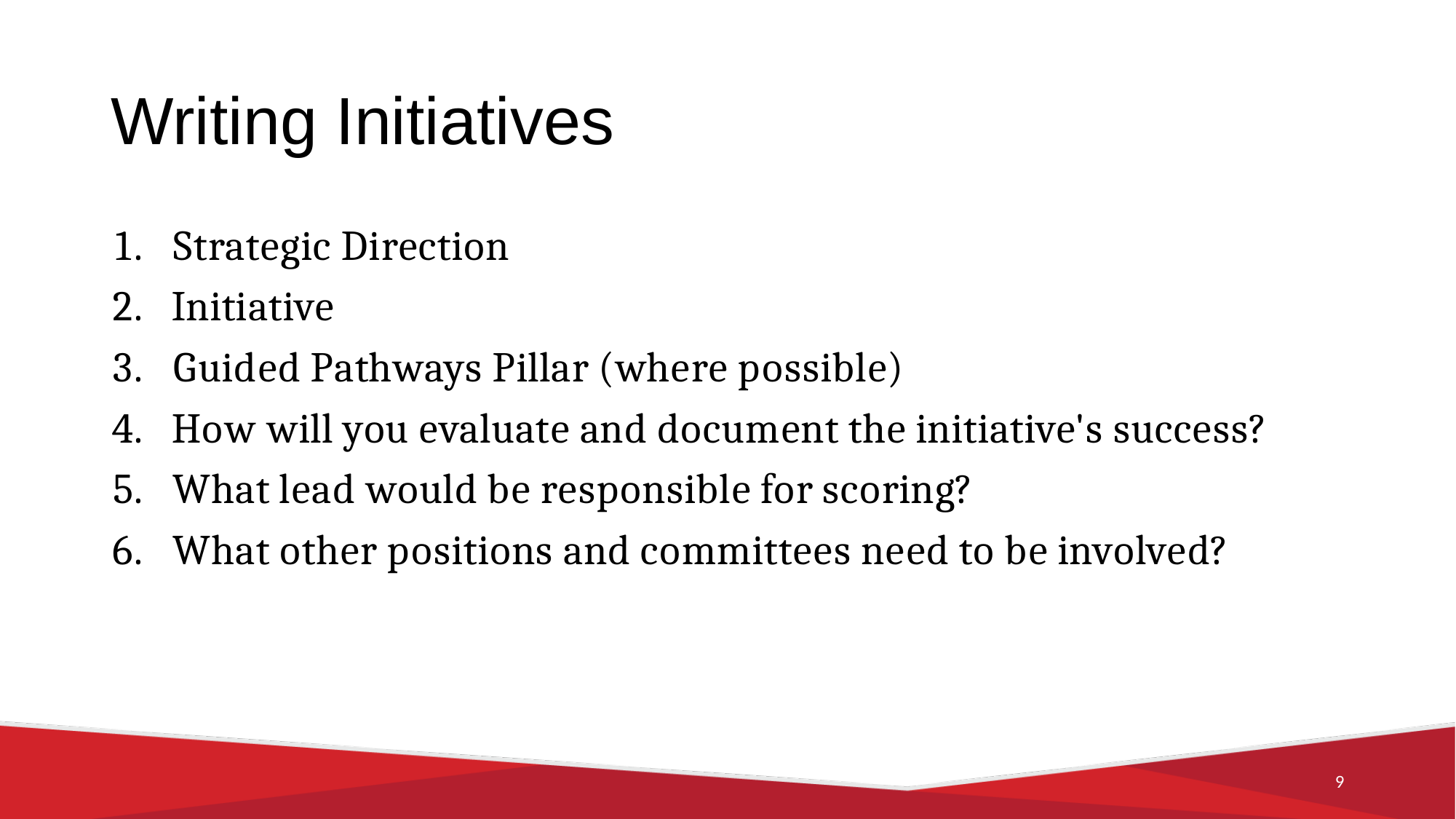

# Writing Initiatives
Strategic Direction
Initiative
Guided Pathways Pillar (where possible)
How will you evaluate and document the initiative's success?
What lead would be responsible for scoring?
What other positions and committees need to be involved?

9